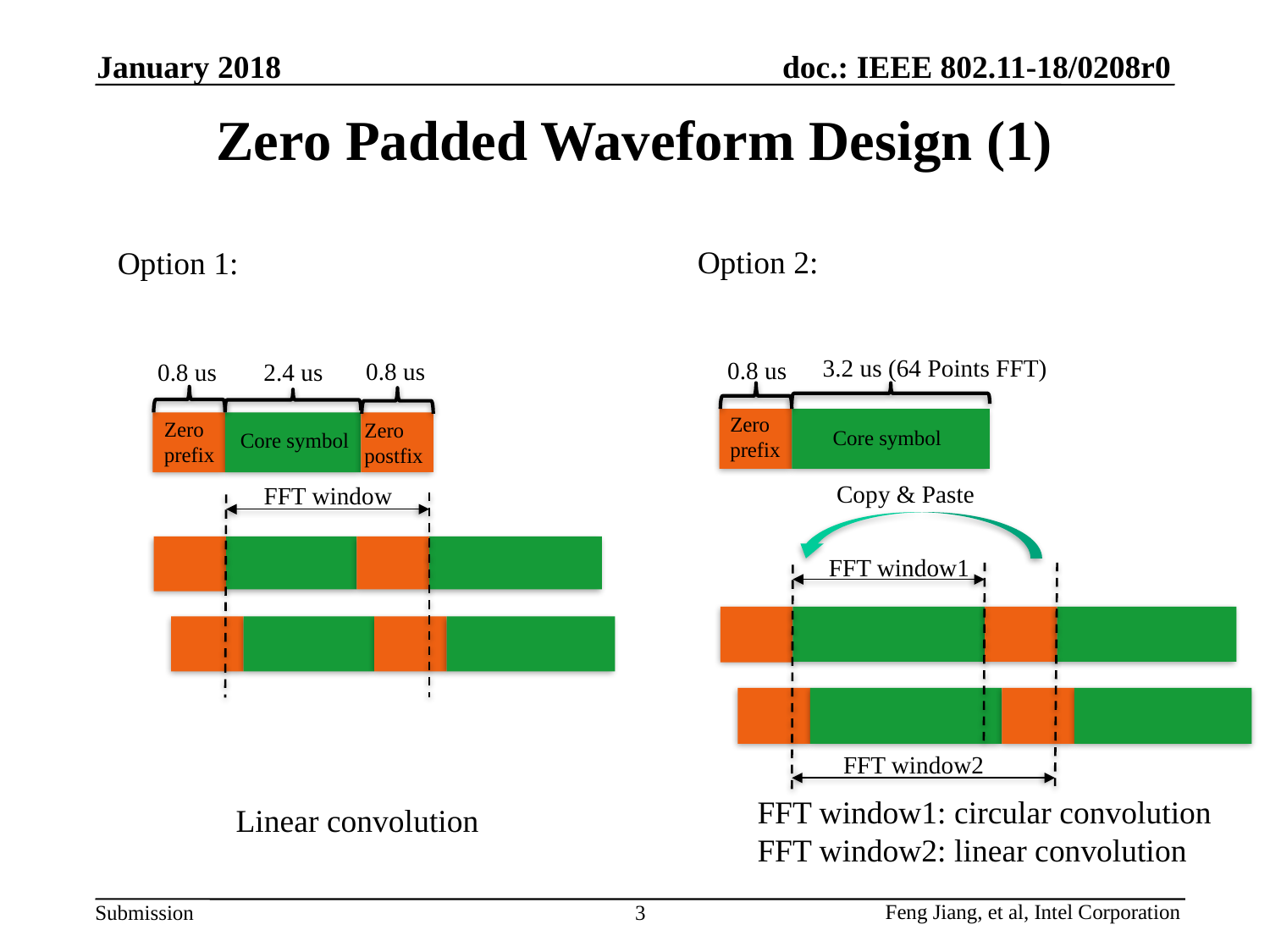

January 2018
# Zero Padded Waveform Design (1)
Option 2:
Option 1:

3.2 us (64 Points FFT)
0.8 us
0.8 us
0.8 us
2.4 us

Zero
prefix

Zero
prefix
Zero
postfix

Core symbol
Core symbol
Copy & Paste
FFT window

FFT window1

FFT window2
FFT window1: circular convolution
FFT window2: linear convolution
Linear convolution
3